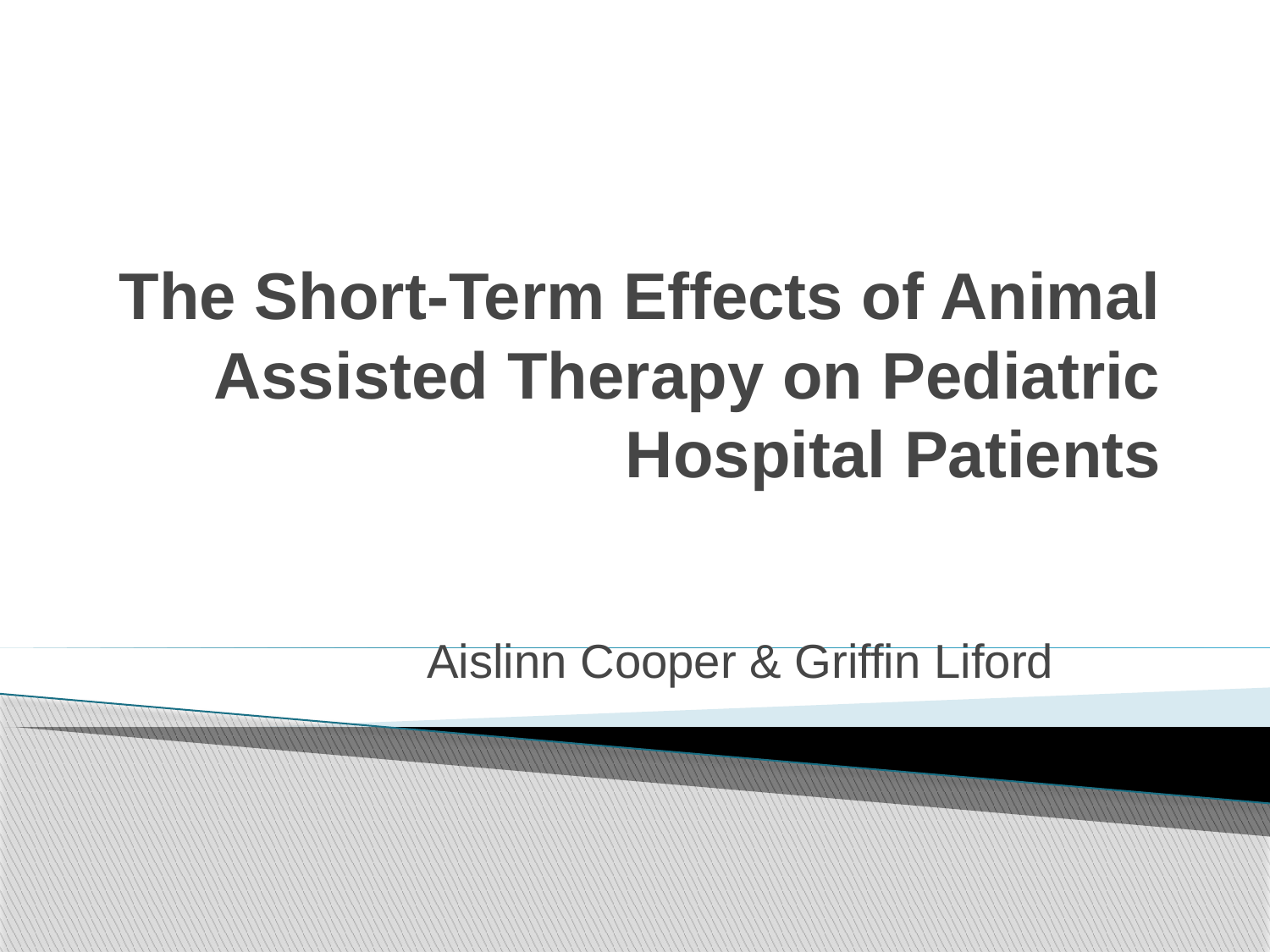

# The Short-Term Effects of Animal Assisted Therapy on Pediatric Hospital Patients
Aislinn Cooper & Griffin Liford